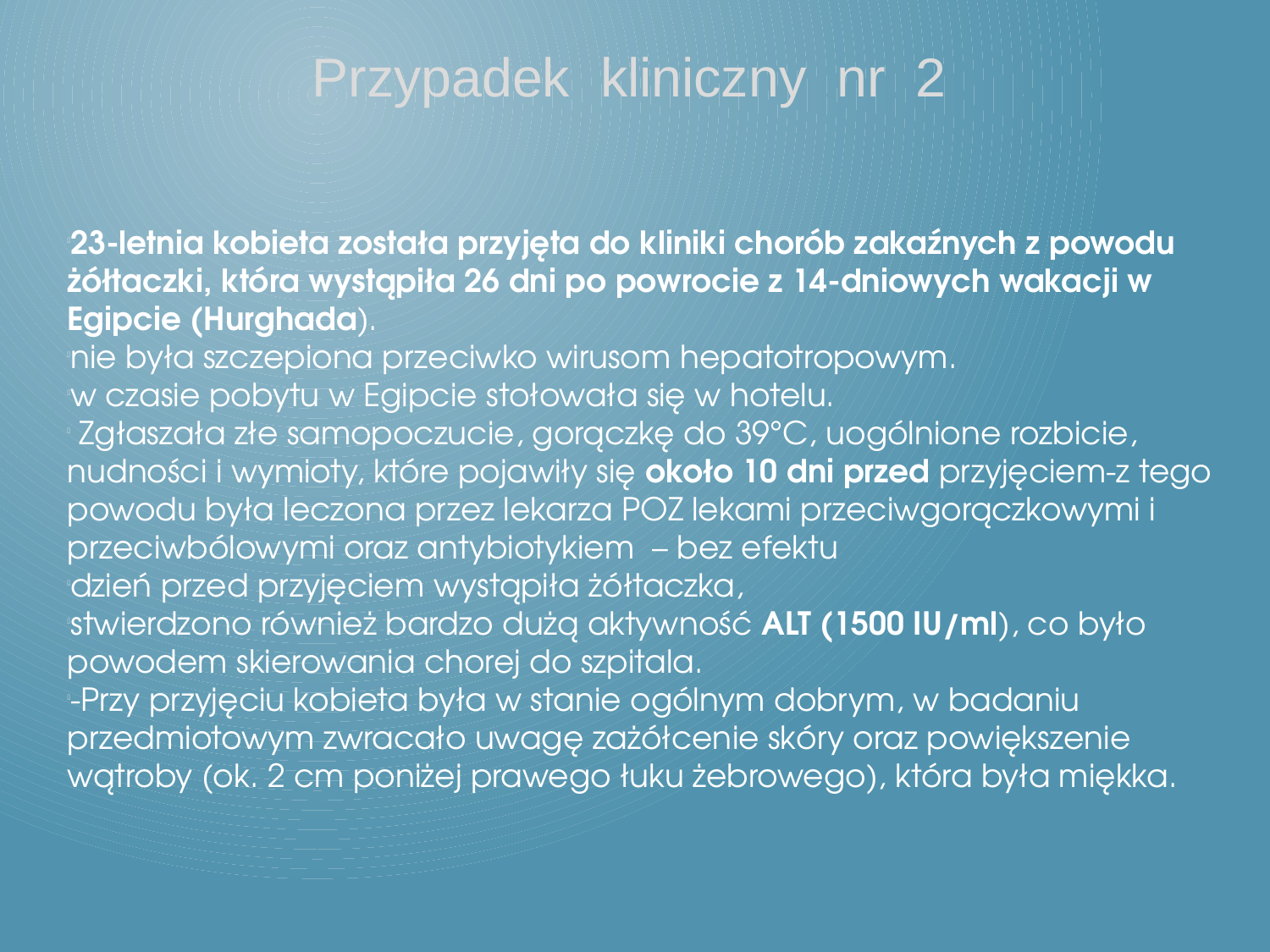

Przypadek  kliniczny  nr  2

23-letnia kobieta została przyjęta do kliniki chorób zakaźnych z powodu żółtaczki, która wystąpiła 26 dni po powrocie z 14-dniowych wakacji w Egipcie (Hurghada).
nie była szczepiona przeciwko wirusom hepatotropowym.
w czasie pobytu w Egipcie stołowała się w hotelu.
 Zgłaszała złe samopoczucie, gorączkę do 39°C, uogólnione rozbicie, nudności i wymioty, które pojawiły się około 10 dni przed przyjęciem-z tego powodu była leczona przez lekarza POZ lekami przeciwgorączkowymi i przeciwbólowymi oraz antybiotykiem  – bez efektu
dzień przed przyjęciem wystąpiła żółtaczka,
stwierdzono również bardzo dużą aktywność ALT (1500 IU/ml), co było powodem skierowania chorej do szpitala.
-Przy przyjęciu kobieta była w stanie ogólnym dobrym, w badaniu przedmiotowym zwracało uwagę zażółcenie skóry oraz powiększenie wątroby (ok. 2 cm poniżej prawego łuku żebrowego), która była miękka.